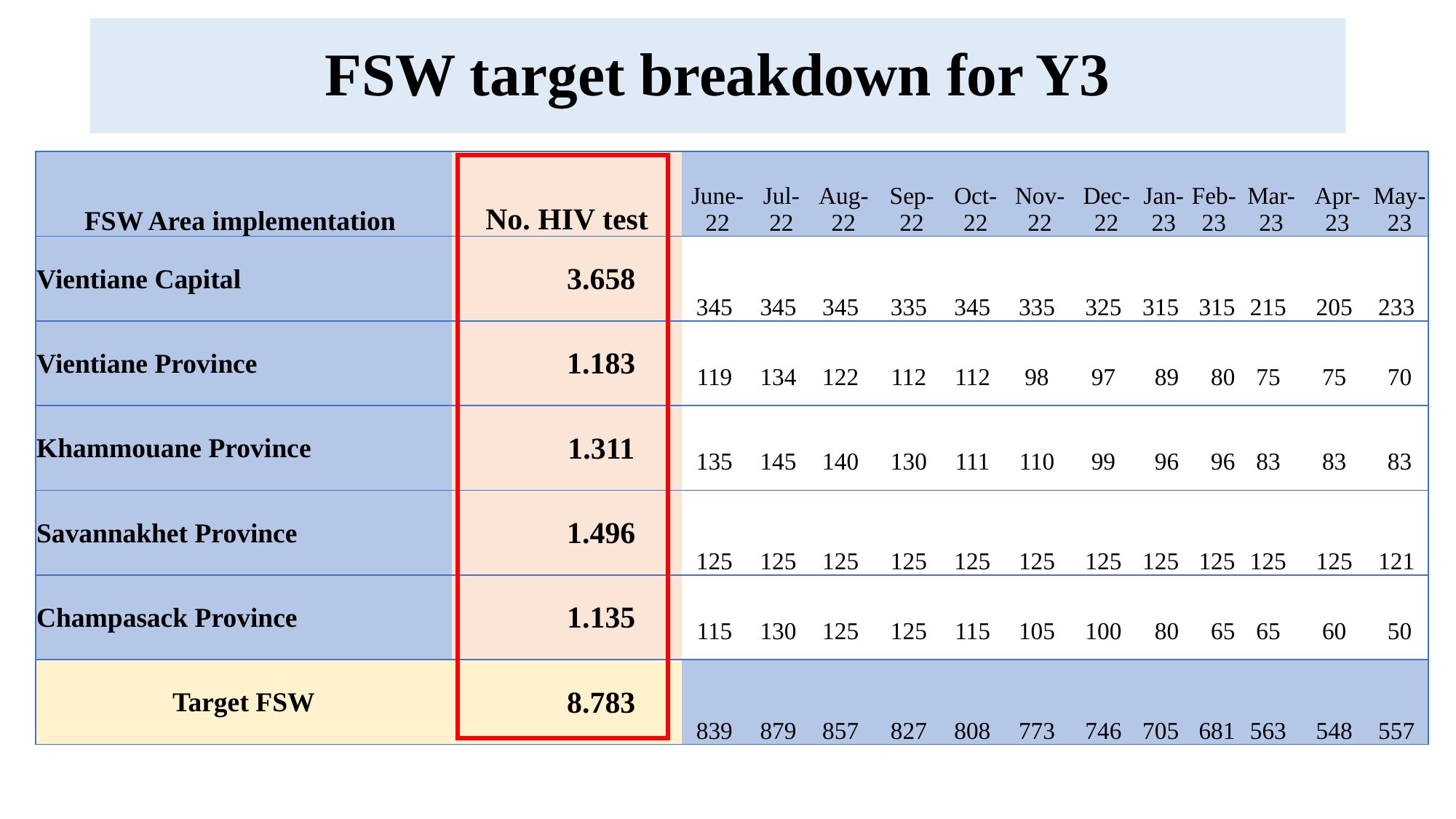

# FSW target breakdown for Y3
| FSW Area implementation | No. HIV test | June-22 | Jul-22 | Aug-22 | Sep-22 | Oct-22 | Nov-22 | Dec-22 | Jan-23 | Feb-23 | Mar-23 | Apr-23 | May-23 |
| --- | --- | --- | --- | --- | --- | --- | --- | --- | --- | --- | --- | --- | --- |
| Vientiane Capital | 3.658 | 345 | 345 | 345 | 335 | 345 | 335 | 325 | 315 | 315 | 215 | 205 | 233 |
| Vientiane Province | 1.183 | 119 | 134 | 122 | 112 | 112 | 98 | 97 | 89 | 80 | 75 | 75 | 70 |
| Khammouane Province | 1.311 | 135 | 145 | 140 | 130 | 111 | 110 | 99 | 96 | 96 | 83 | 83 | 83 |
| Savannakhet Province | 1.496 | 125 | 125 | 125 | 125 | 125 | 125 | 125 | 125 | 125 | 125 | 125 | 121 |
| Champasack Province | 1.135 | 115 | 130 | 125 | 125 | 115 | 105 | 100 | 80 | 65 | 65 | 60 | 50 |
| Target FSW | 8.783 | 839 | 879 | 857 | 827 | 808 | 773 | 746 | 705 | 681 | 563 | 548 | 557 |